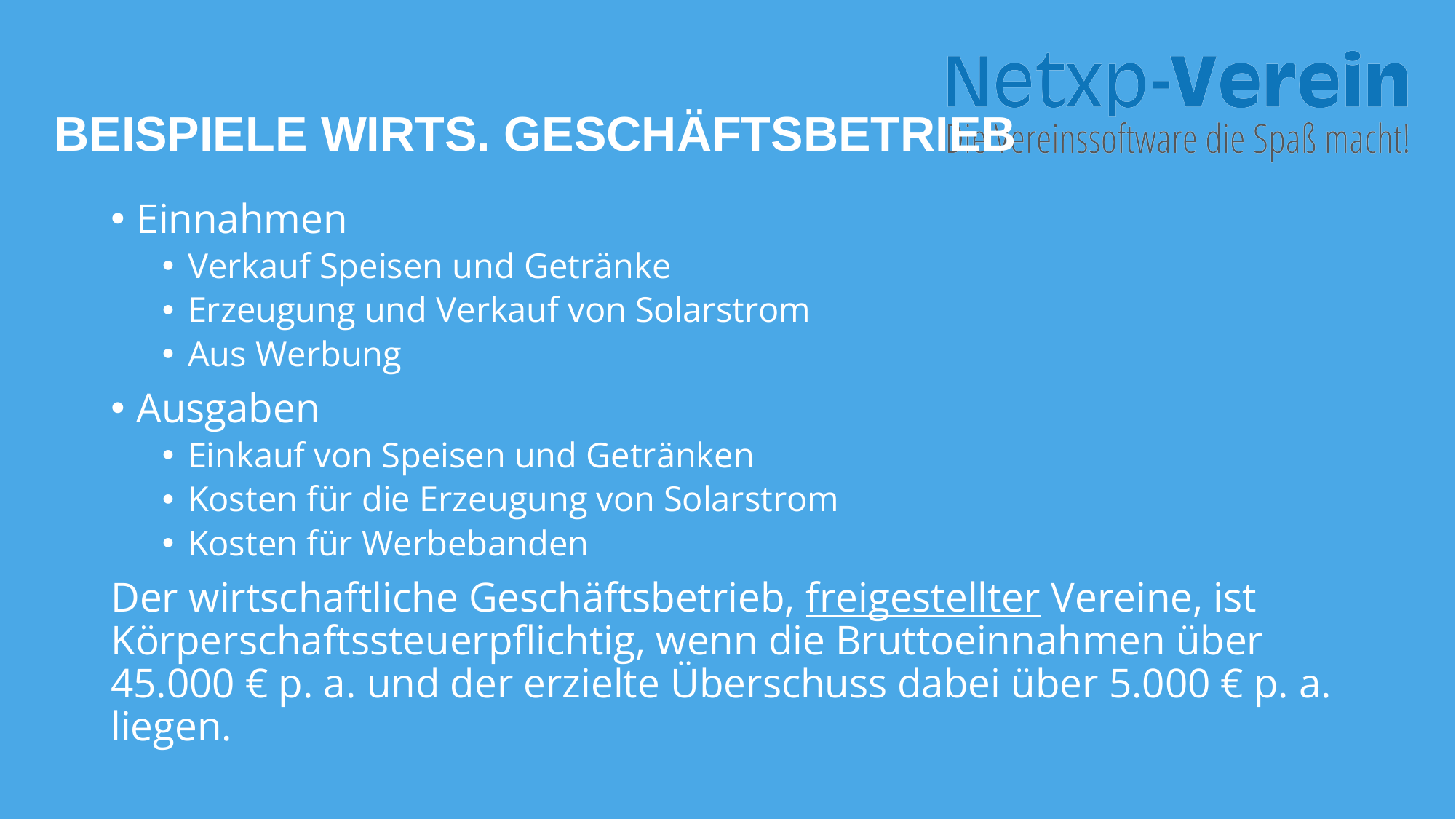

# Beispiele wirts. Geschäftsbetrieb
Einnahmen
Verkauf Speisen und Getränke
Erzeugung und Verkauf von Solarstrom
Aus Werbung
Ausgaben
Einkauf von Speisen und Getränken
Kosten für die Erzeugung von Solarstrom
Kosten für Werbebanden
Der wirtschaftliche Geschäftsbetrieb, freigestellter Vereine, ist Körperschaftssteuerpflichtig, wenn die Bruttoeinnahmen über 45.000 € p. a. und der erzielte Überschuss dabei über 5.000 € p. a. liegen.